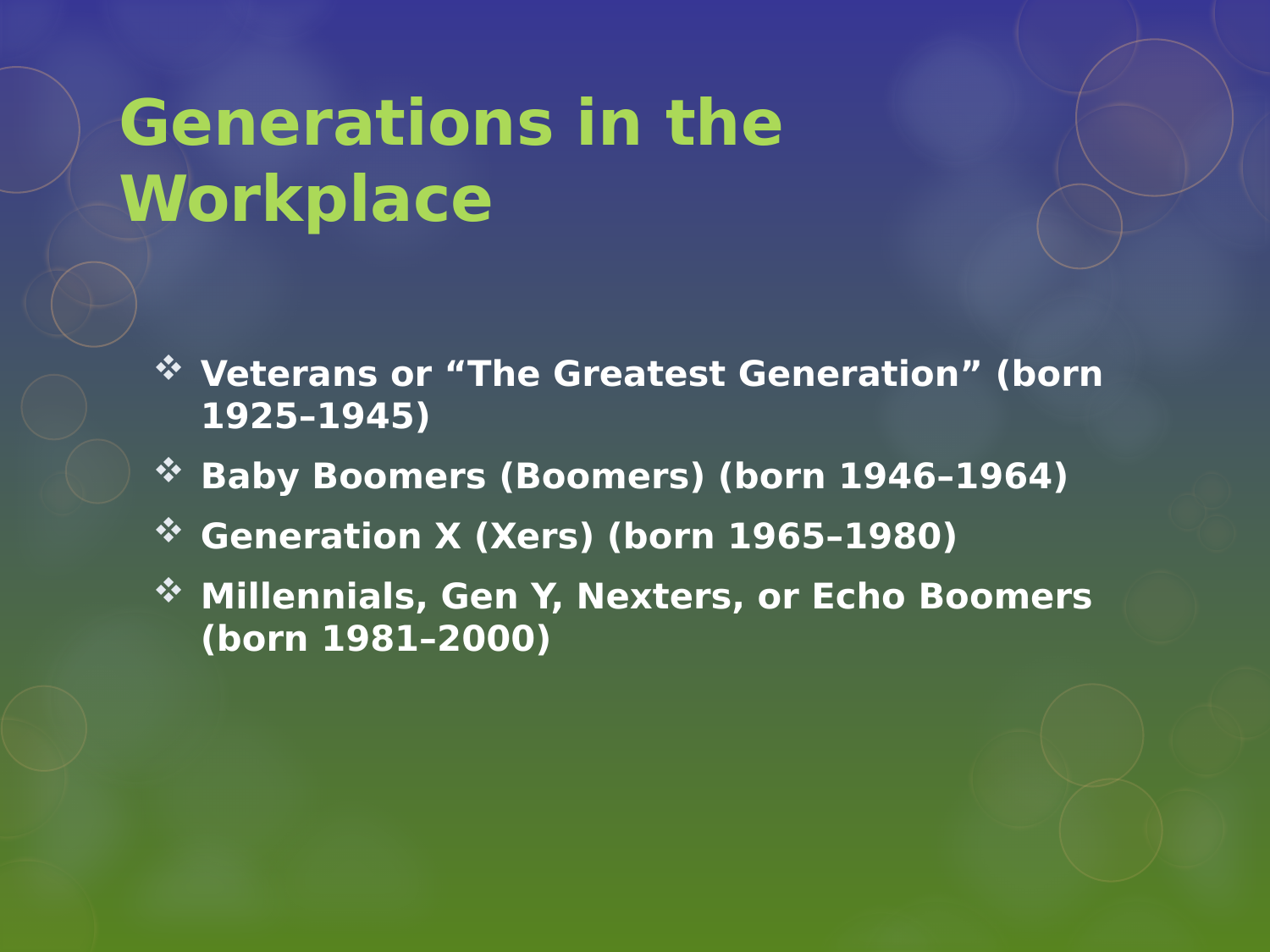

# Generations in the Workplace
Veterans or “The Greatest Generation” (born 1925–1945)
Baby Boomers (Boomers) (born 1946–1964)
Generation X (Xers) (born 1965–1980)
Millennials, Gen Y, Nexters, or Echo Boomers (born 1981–2000)